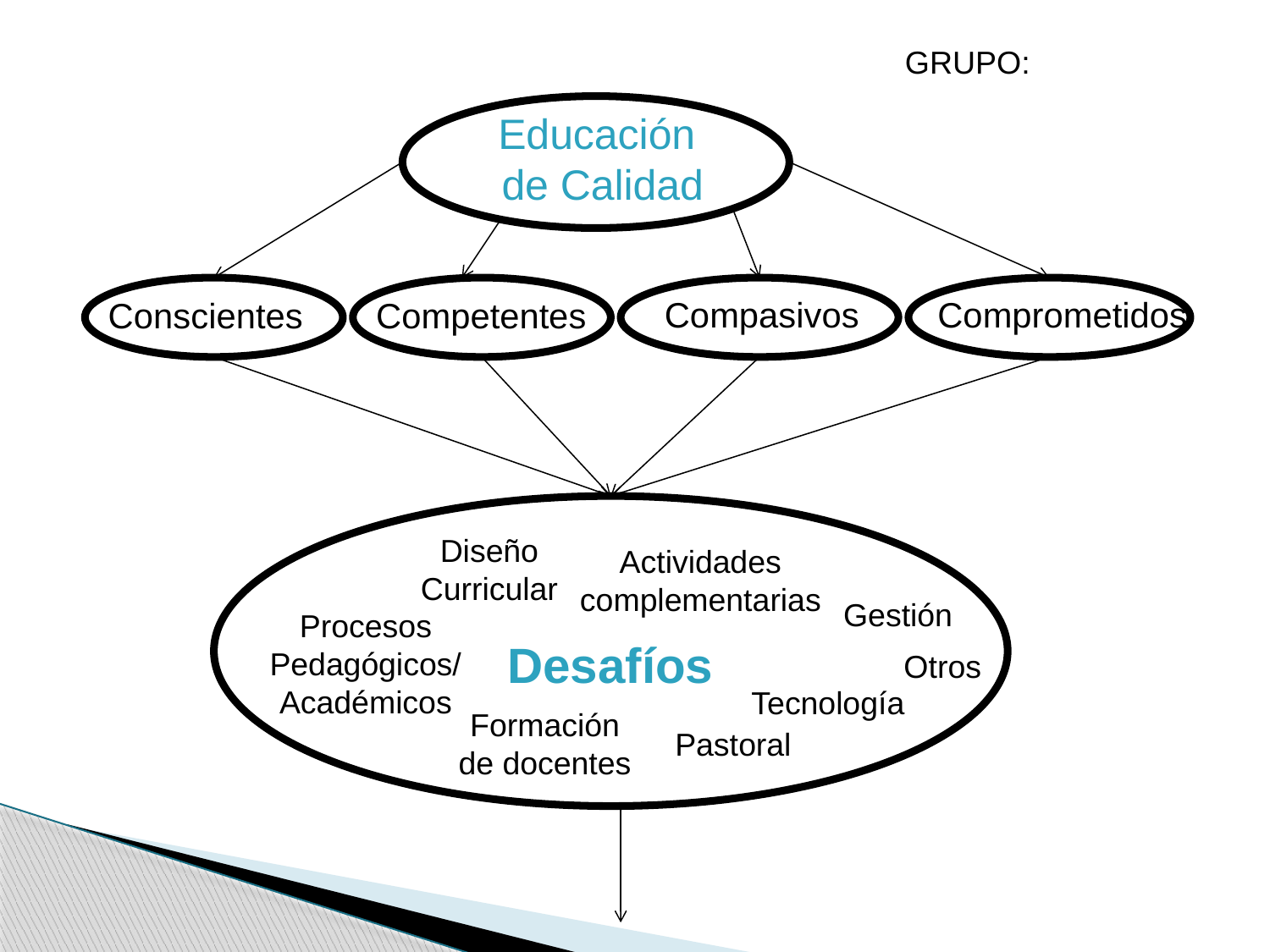

GRUPO:

Educación
de Calidad

Compasivos
Comprometidos
Conscientes
Competentes

Diseño Curricular
Actividades complementarias
Gestión
Procesos Pedagógicos/ Académicos
Desafíos
Otros
Tecnología
Formación de docentes
Pastoral